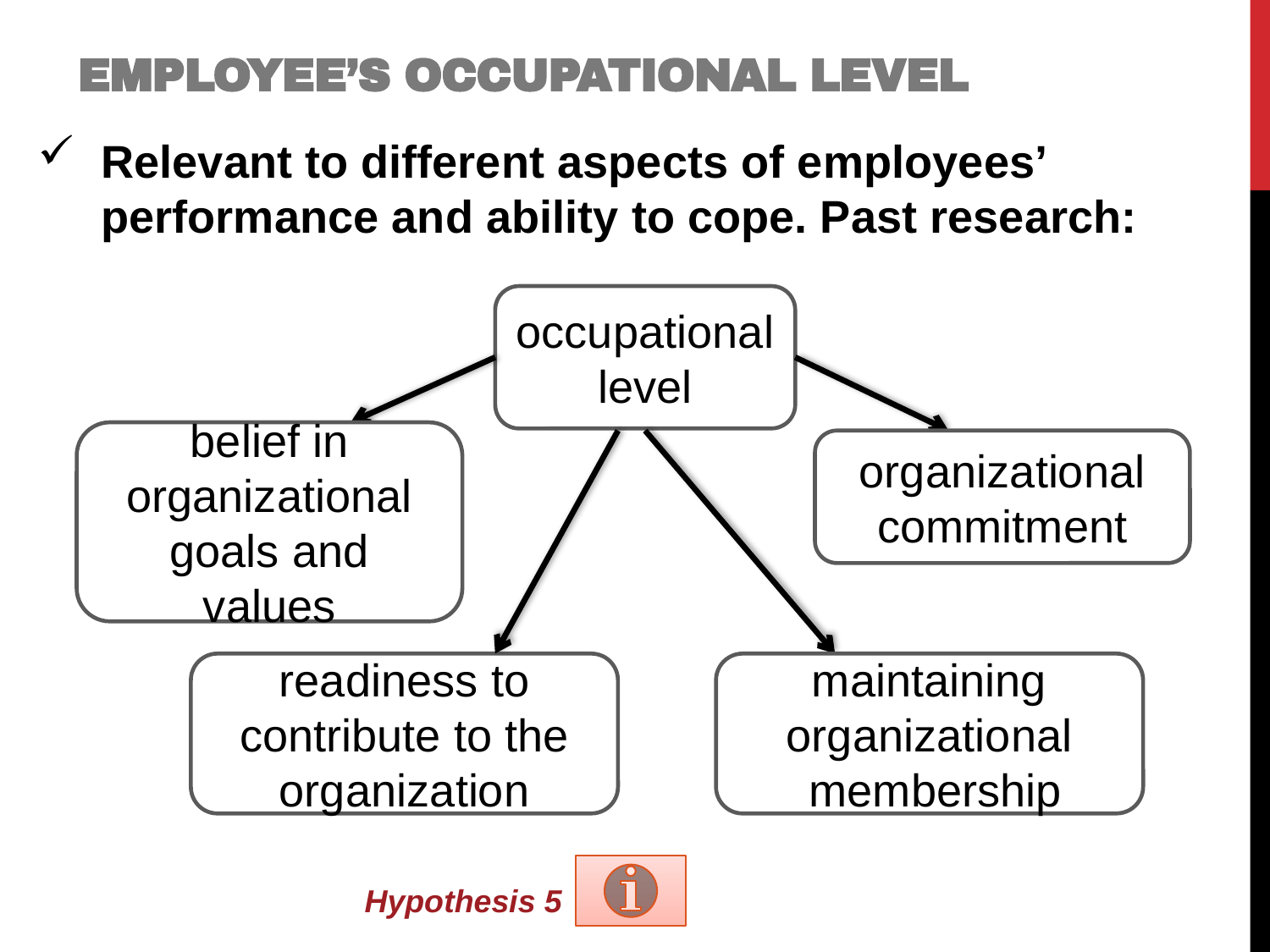

# Employee’s occupational level
Relevant to different aspects of employees’ performance and ability to cope. Past research:
occupational level
belief in organizational goals and values
organizational commitment
readiness to contribute to the organization
maintaining organizational membership

Hypothesis 5